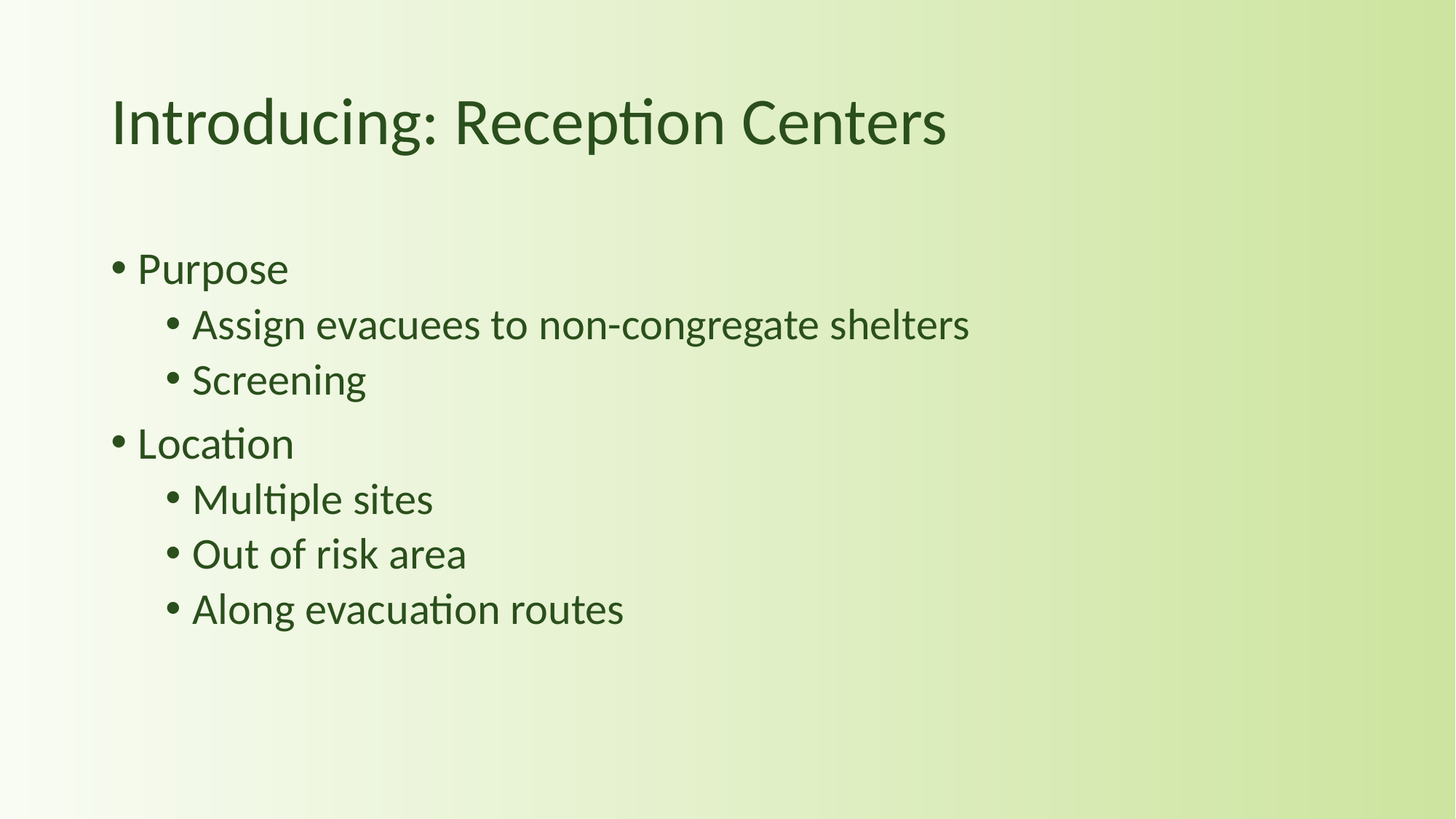

# Introducing: Reception Centers
Purpose
Assign evacuees to non-congregate shelters
Screening
Location
Multiple sites
Out of risk area
Along evacuation routes